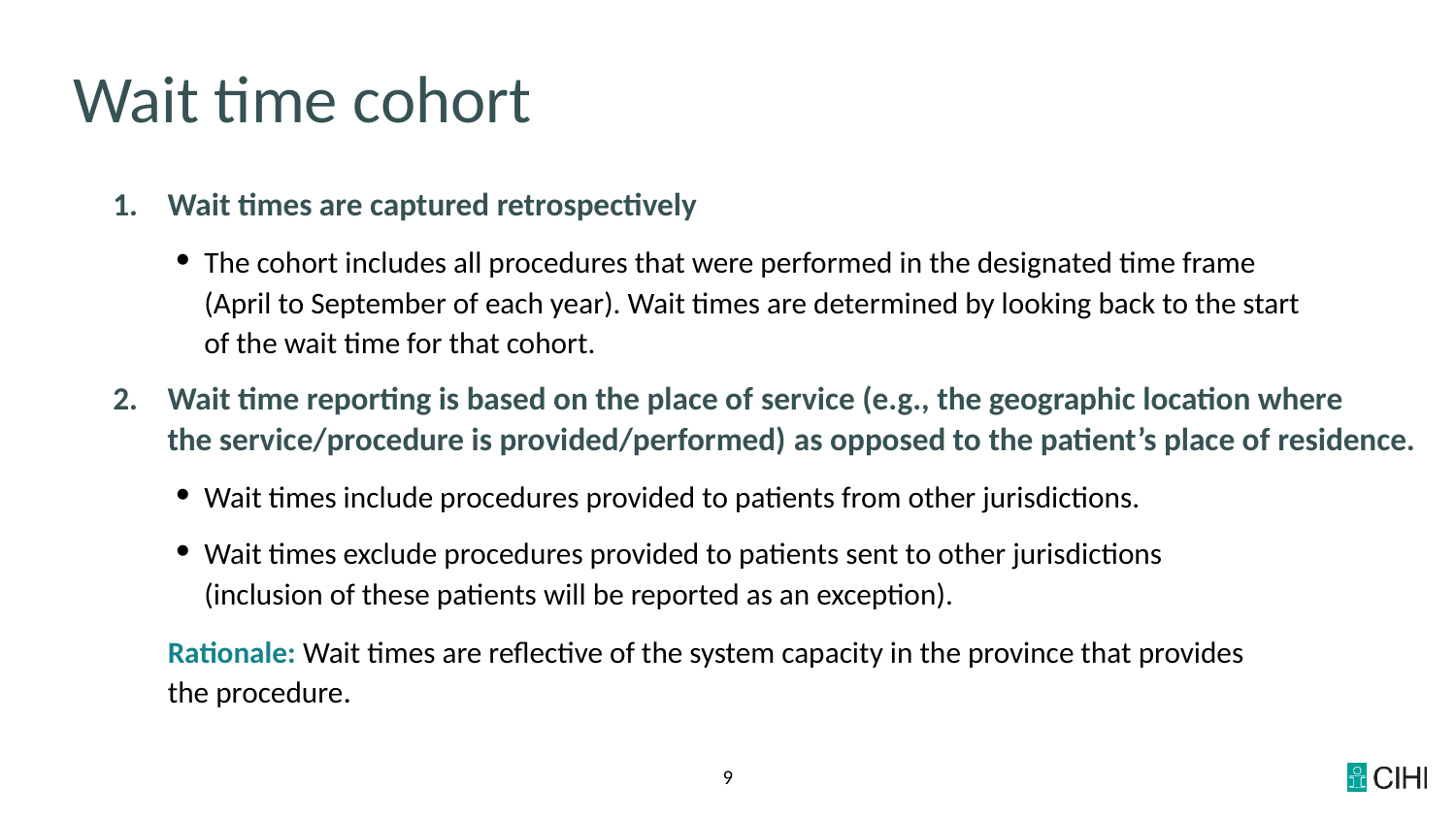

# Wait time cohort
Wait times are captured retrospectively
The cohort includes all procedures that were performed in the designated time frame
(April to September of each year). Wait times are determined by looking back to the start
of the wait time for that cohort.
Wait time reporting is based on the place of service (e.g., the geographic location where
the service/procedure is provided/performed) as opposed to the patient’s place of residence.
Wait times include procedures provided to patients from other jurisdictions.
Wait times exclude procedures provided to patients sent to other jurisdictions
(inclusion of these patients will be reported as an exception).
Rationale: Wait times are reflective of the system capacity in the province that provides the procedure.